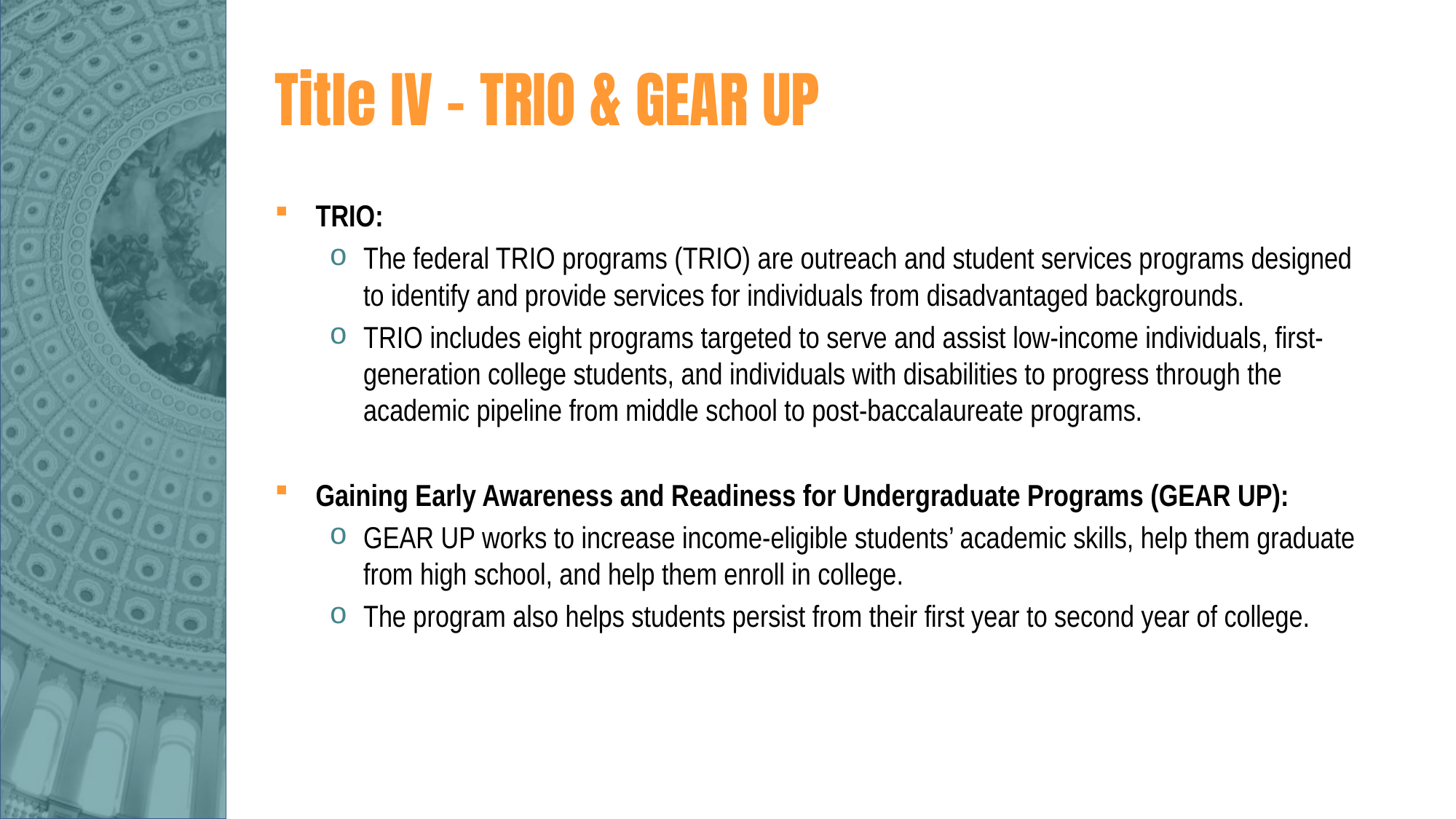

# Title IV – TRIO & GEAR UP
TRIO:
The federal TRIO programs (TRIO) are outreach and student services programs designed to identify and provide services for individuals from disadvantaged backgrounds.
TRIO includes eight programs targeted to serve and assist low-income individuals, first-generation college students, and individuals with disabilities to progress through the academic pipeline from middle school to post-baccalaureate programs.

Gaining Early Awareness and Readiness for Undergraduate Programs (GEAR UP):
GEAR UP works to increase income-eligible students’ academic skills, help them graduate from high school, and help them enroll in college.
The program also helps students persist from their first year to second year of college.